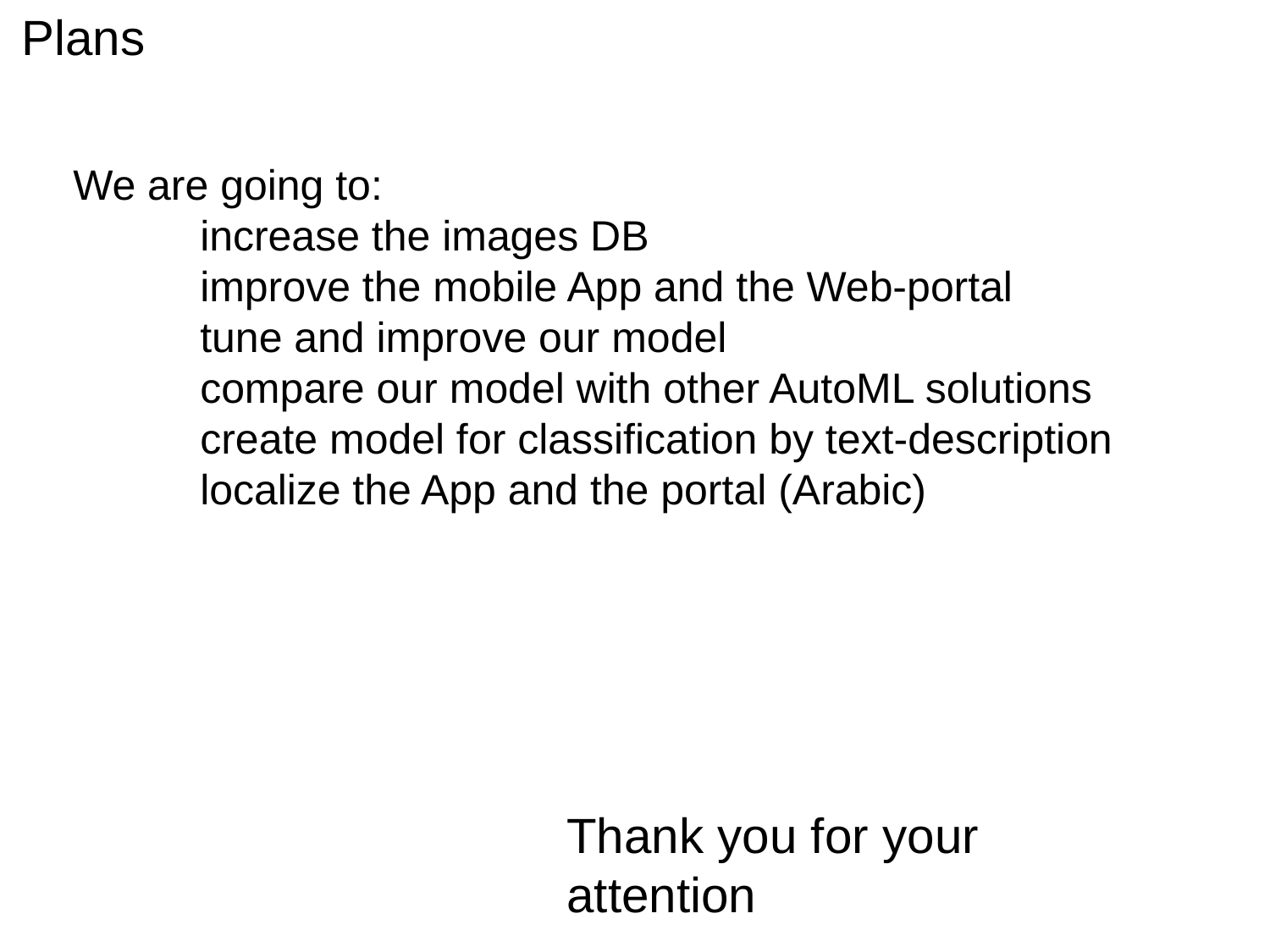

Plans
We are going to:
	increase the images DB
	improve the mobile App and the Web-portal
	tune and improve our model
	compare our model with other AutoML solutions
	create model for classification by text-description
	localize the App and the portal (Arabic)

Thank you for your attention